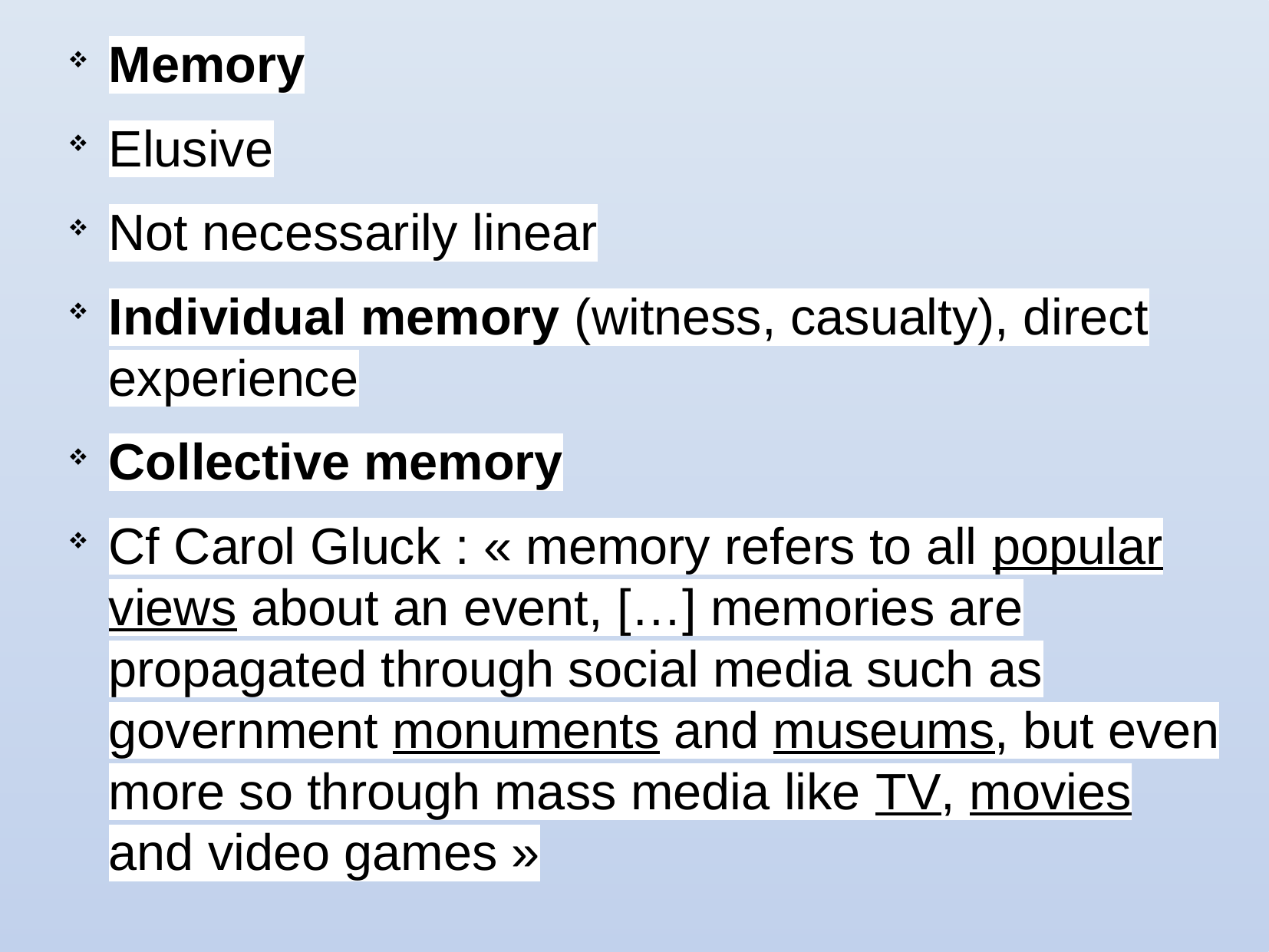

Memory
Elusive
Not necessarily linear
Individual memory (witness, casualty), direct experience
Collective memory
Cf Carol Gluck : « memory refers to all popular views about an event, […] memories are propagated through social media such as government monuments and museums, but even more so through mass media like TV, movies and video games »